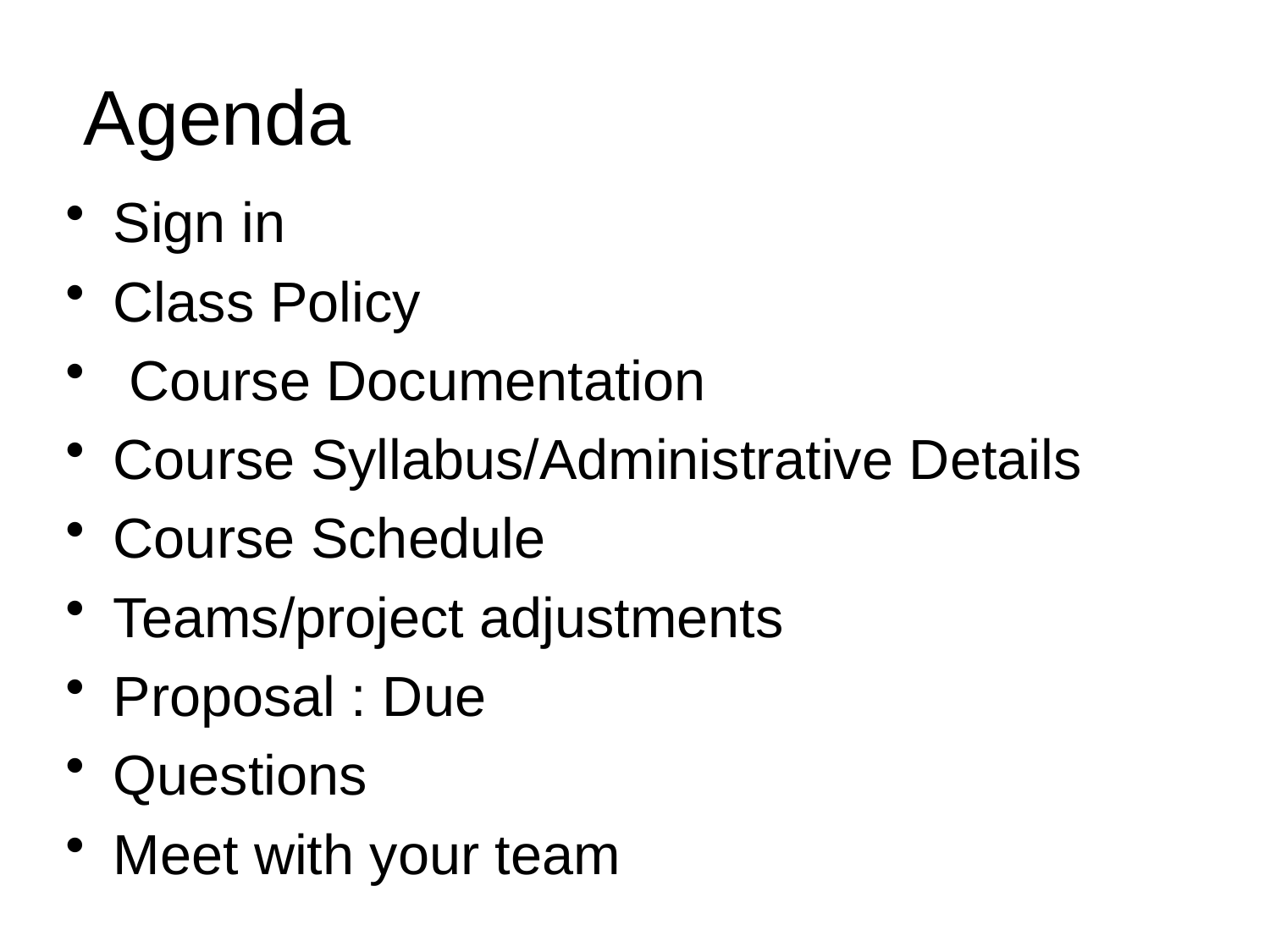

# Agenda
Sign in
Class Policy
 Course Documentation
Course Syllabus/Administrative Details
Course Schedule
Teams/project adjustments
Proposal : Due
Questions
Meet with your team